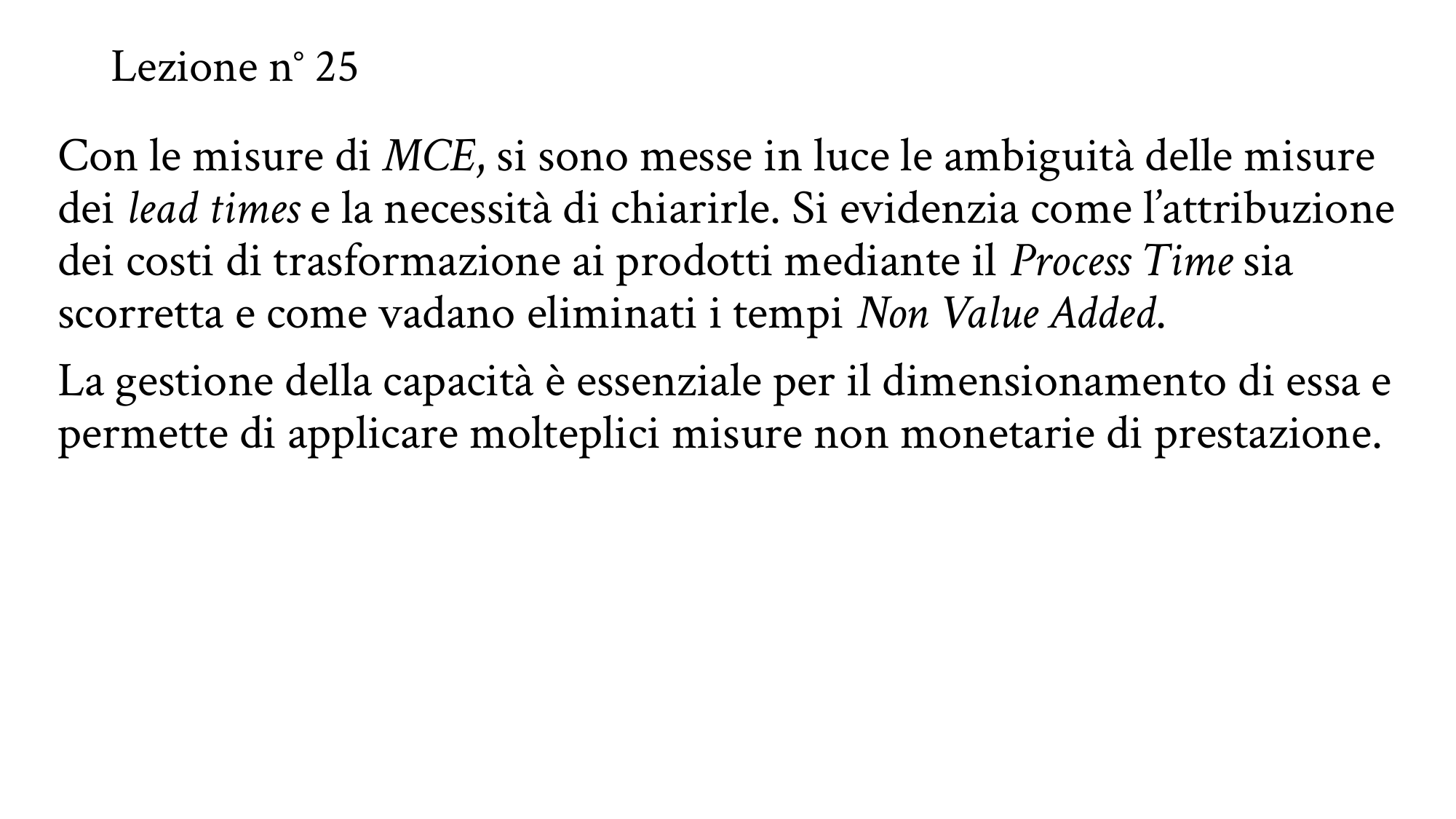

# Lezione n° 25
Con le misure di MCE, si sono messe in luce le ambiguità delle misure dei lead times e la necessità di chiarirle. Si evidenzia come l’attribuzione dei costi di trasformazione ai prodotti mediante il Process Time sia scorretta e come vadano eliminati i tempi Non Value Added.
La gestione della capacità è essenziale per il dimensionamento di essa e permette di applicare molteplici misure non monetarie di prestazione.